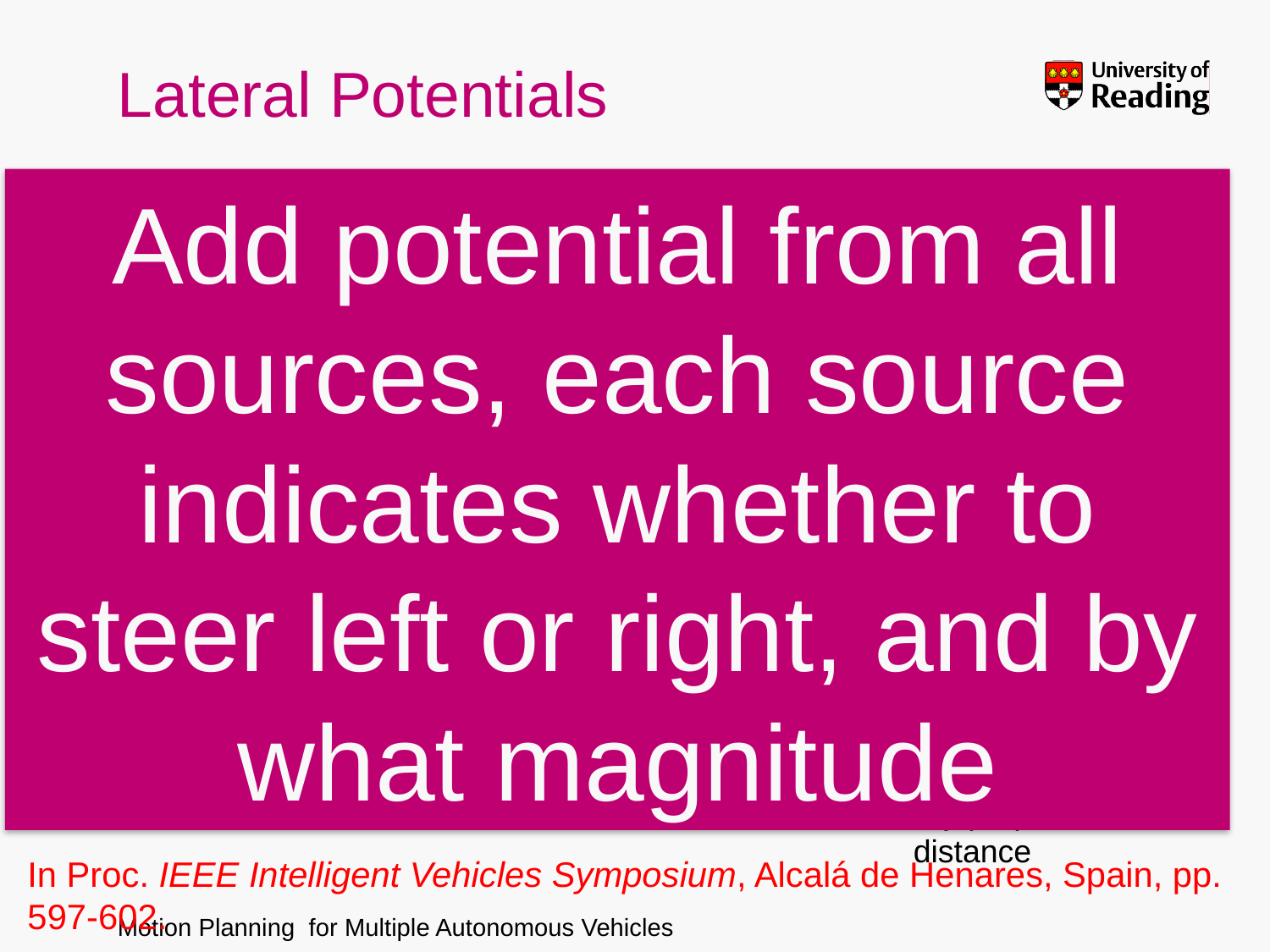

# Lateral Potentials
Add potential from all sources, each source indicates whether to steer left or right, and by what magnitude
Side Potential: turn right, inversely proportional to distance
Diagonal Potential: turn right, inversely proportional to distance

Forward Potential: right/left  decided by heuristics/ strategy parameter, time to collision
Back Potential: right/left  decided by heuristics/ strategy parameter, time to collision
Side Potential: turn left, inversely proportional to distance
Diagonal Potential: turn left, inversely proportional to distance
In Proc. IEEE Intelligent Vehicles Symposium, Alcalá de Henares, Spain, pp. 597-602.